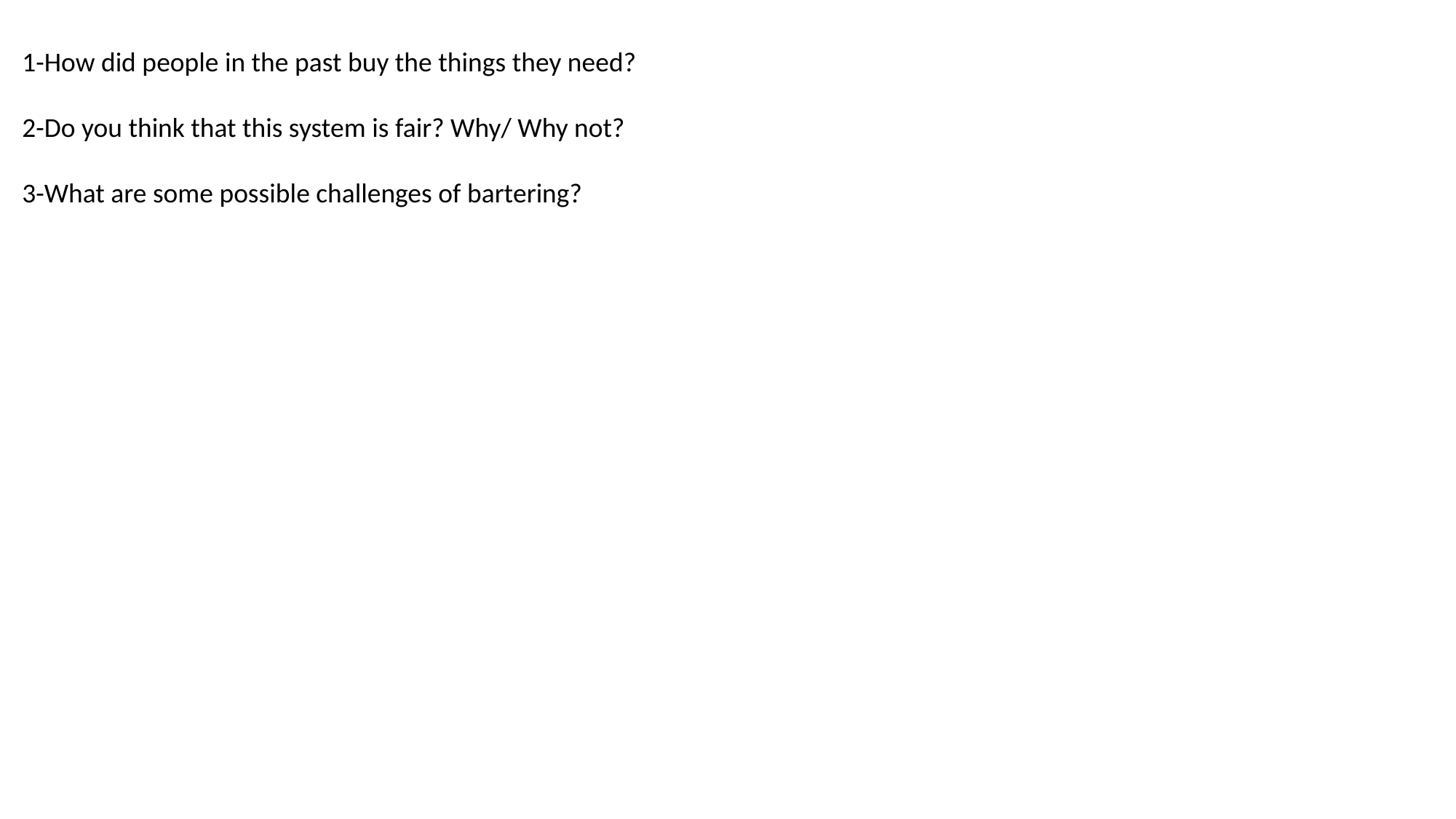

1-How did people in the past buy the things they need?

2-Do you think that this system is fair? Why/ Why not?

3-What are some possible challenges of bartering?